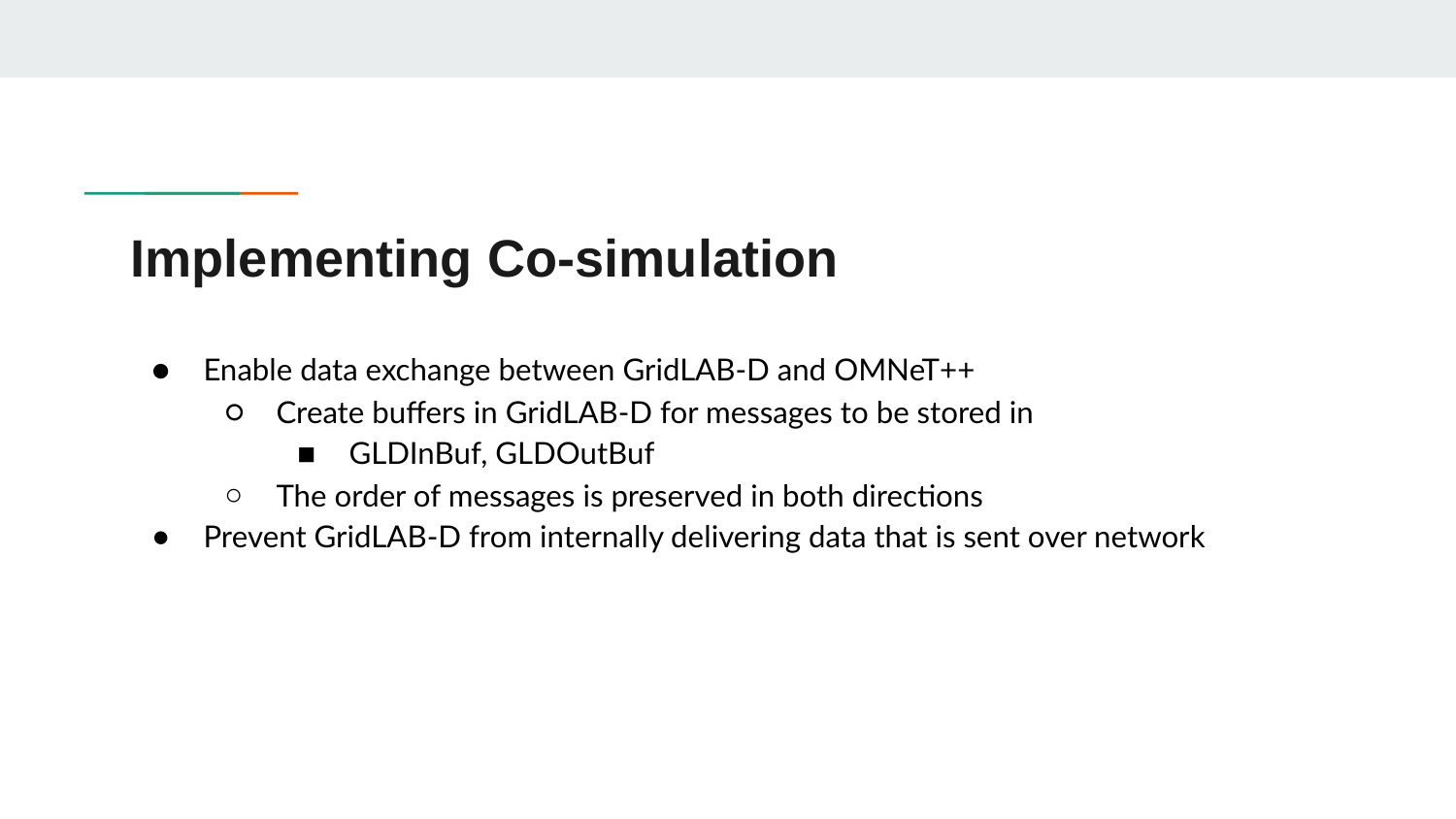

# Implementing Co-simulation
Enable data exchange between GridLAB-D and OMNeT++
Create buffers in GridLAB-D for messages to be stored in
GLDInBuf, GLDOutBuf
The order of messages is preserved in both directions
Prevent GridLAB-D from internally delivering data that is sent over network